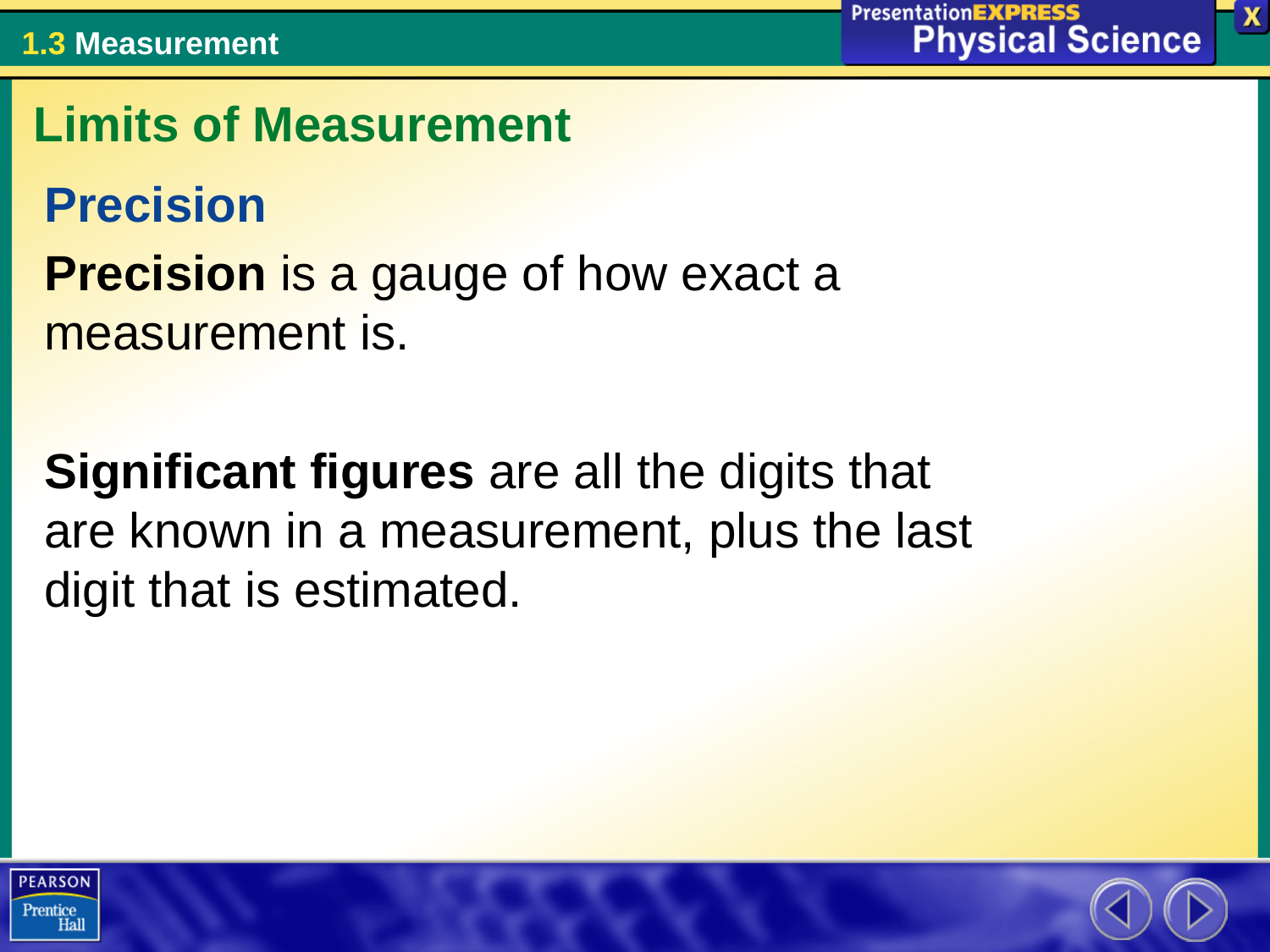

Limits of Measurement
Precision
Precision is a gauge of how exact a measurement is.

Significant figures are all the digits that are known in a measurement, plus the last digit that is estimated.